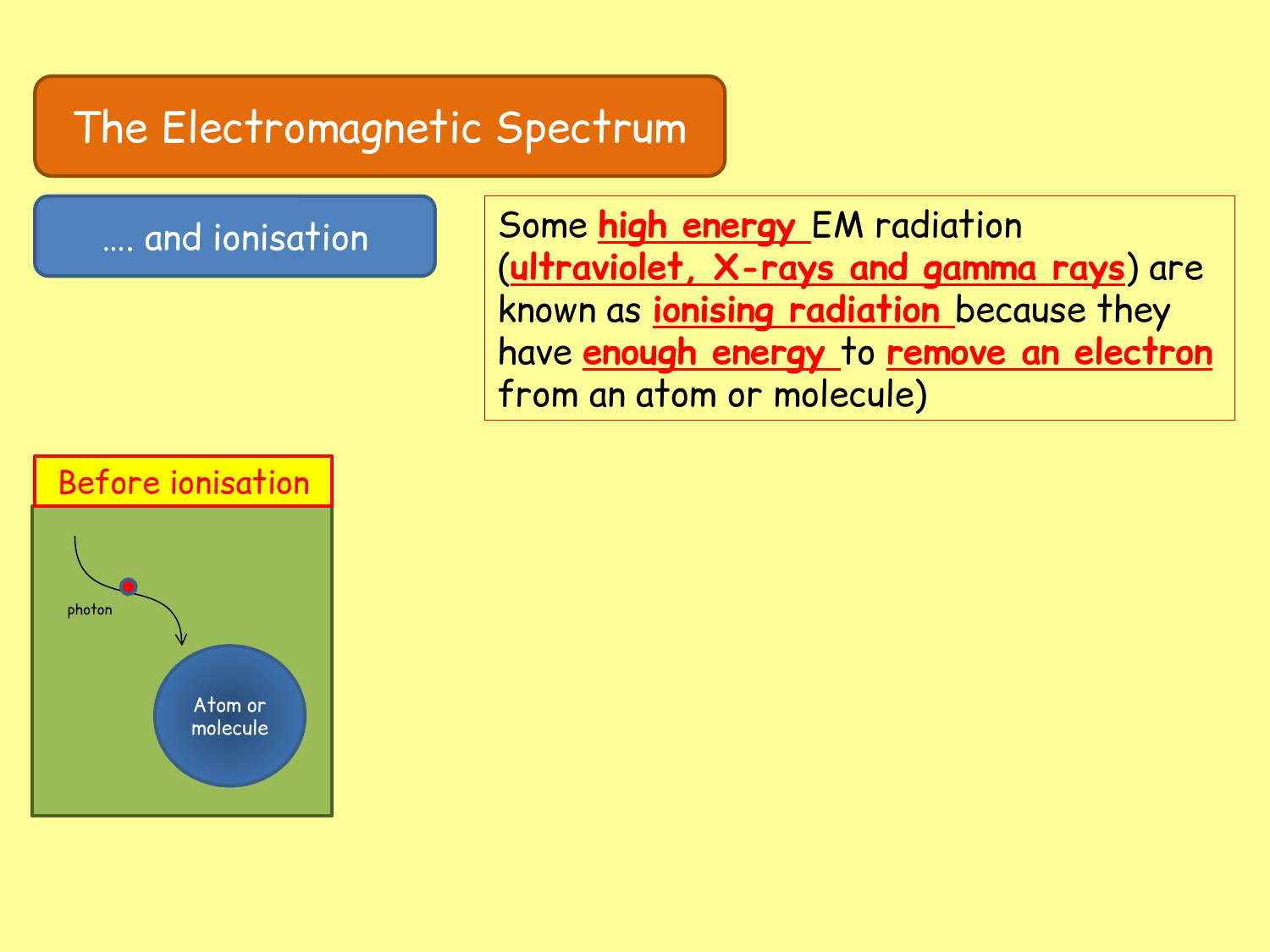

The Electromagnetic Spectrum
…. and ionisation
Some high energy EM radiation (ultraviolet, X-rays and gamma rays) are known as ionising radiation because they have enough energy to remove an electron from an atom or molecule)
Before ionisation

photon
Atom or molecule